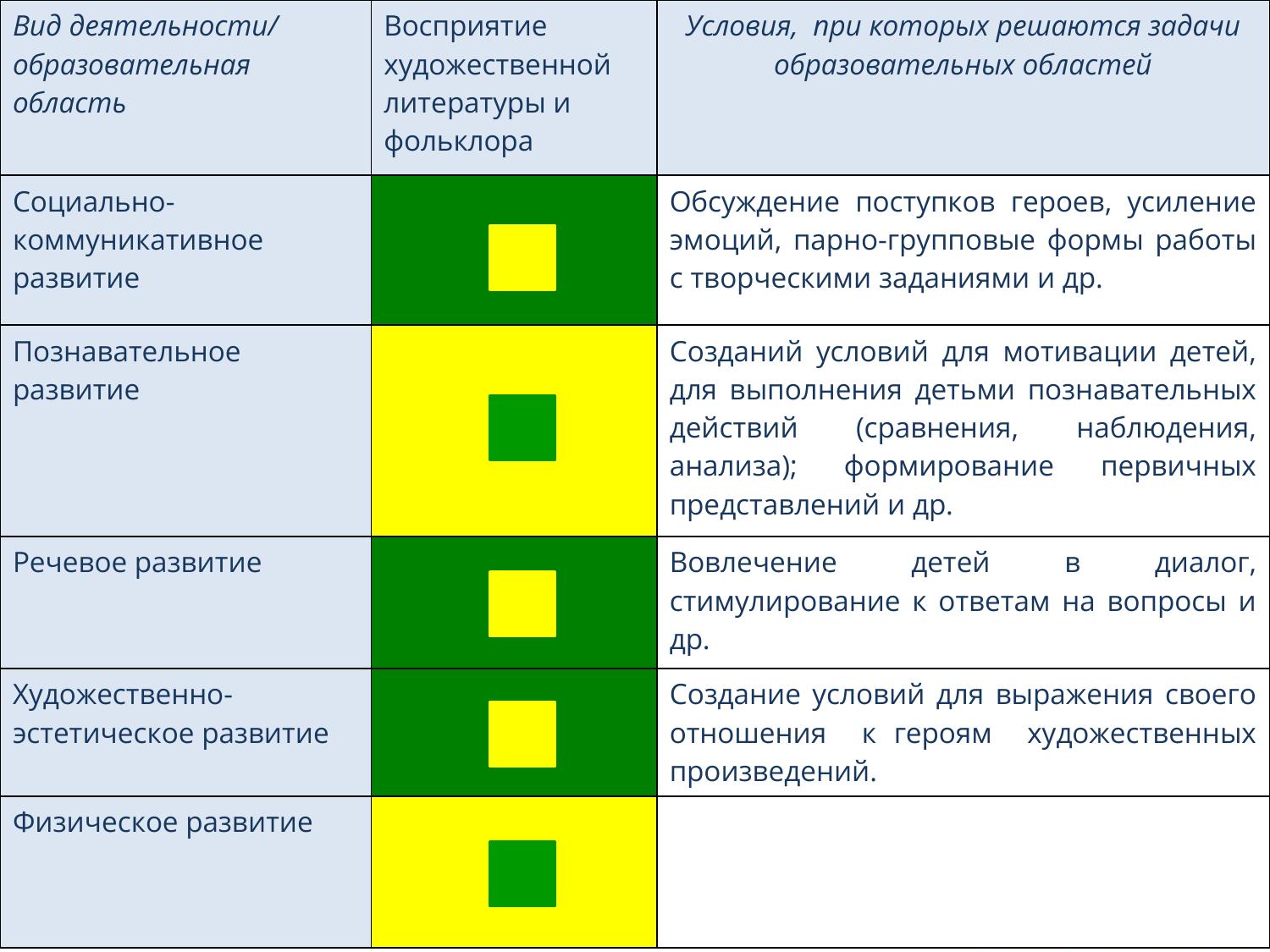

| Вид деятельности/ образовательная область | Восприятие художественной литературы и фольклора | Условия, при которых решаются задачи образовательных областей |
| --- | --- | --- |
| Социально-коммуникативное развитие |  | Обсуждение поступков героев, усиление эмоций, парно-групповые формы работы с творческими заданиями и др. |
| Познавательное развитие |  | Созданий условий для мотивации детей, для выполнения детьми познавательных действий (сравнения, наблюдения, анализа); формирование первичных представлений и др. |
| Речевое развитие |  | Вовлечение детей в диалог, стимулирование к ответам на вопросы и др. |
| Художественно-эстетическое развитие |  | Создание условий для выражения своего отношения к героям художественных произведений. |
| Физическое развитие |  |  |